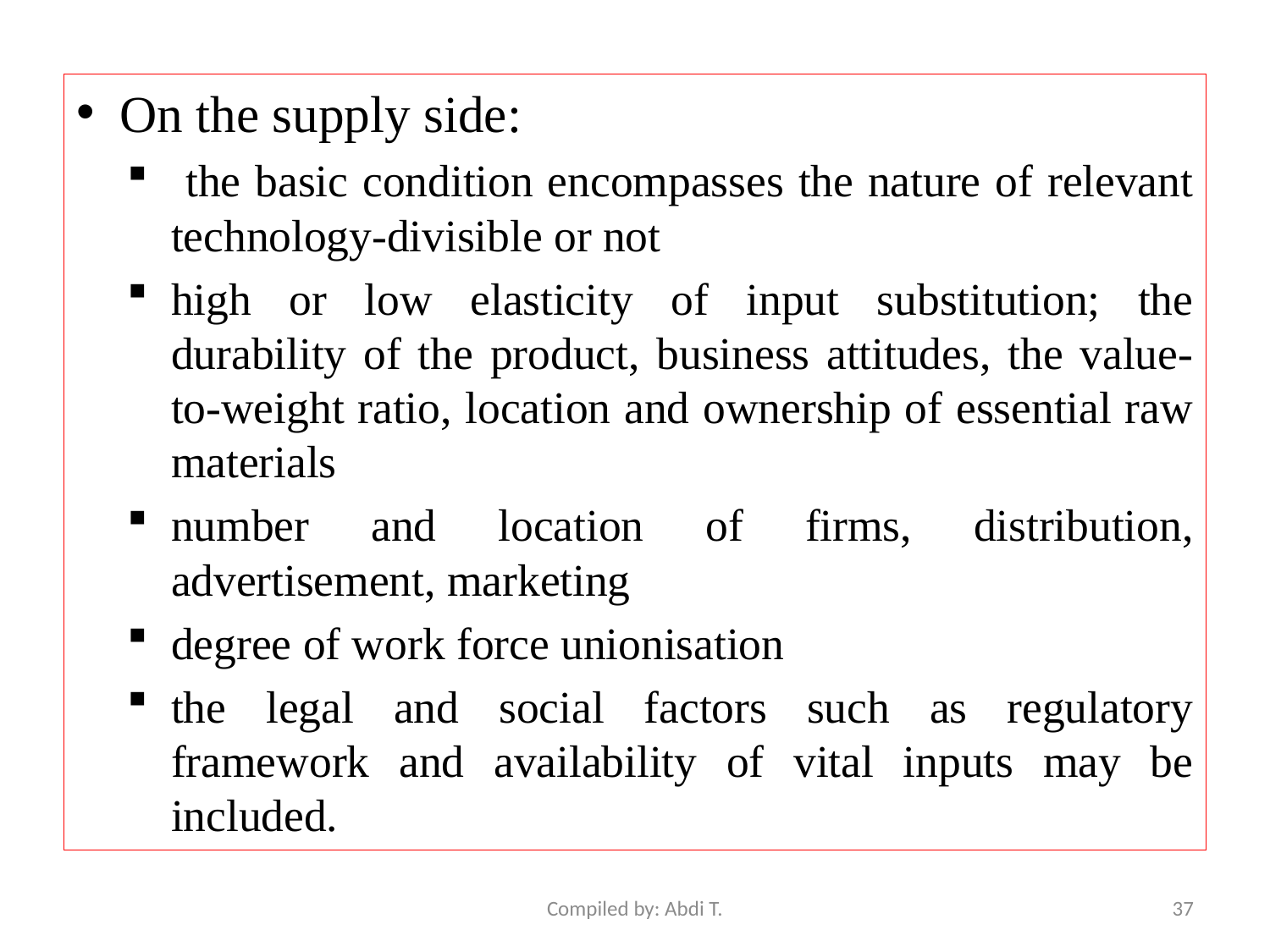

On the supply side:
 the basic condition encompasses the nature of relevant technology-divisible or not
high or low elasticity of input substitution; the durability of the product, business attitudes, the value-to-weight ratio, location and ownership of essential raw materials
number and location of firms, distribution, advertisement, marketing
degree of work force unionisation
the legal and social factors such as regulatory framework and availability of vital inputs may be included.

Compiled by: Abdi T.
37